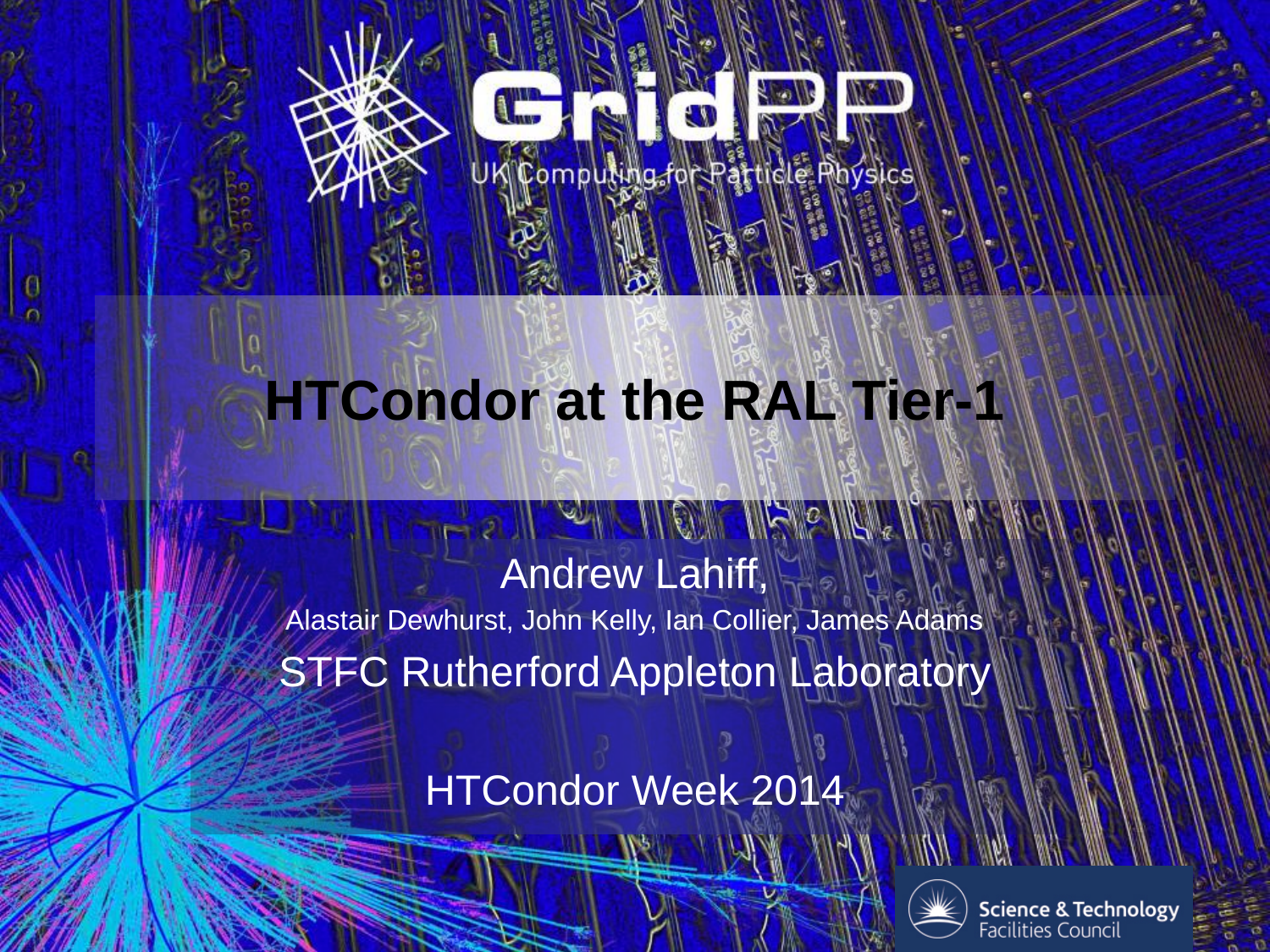

# HTCondor at the RAL Tier-1
Andrew Lahiff,
Alastair Dewhurst, John Kelly, Ian Collier, James Adams
STFC Rutherford Appleton Laboratory

HTCondor Week 2014